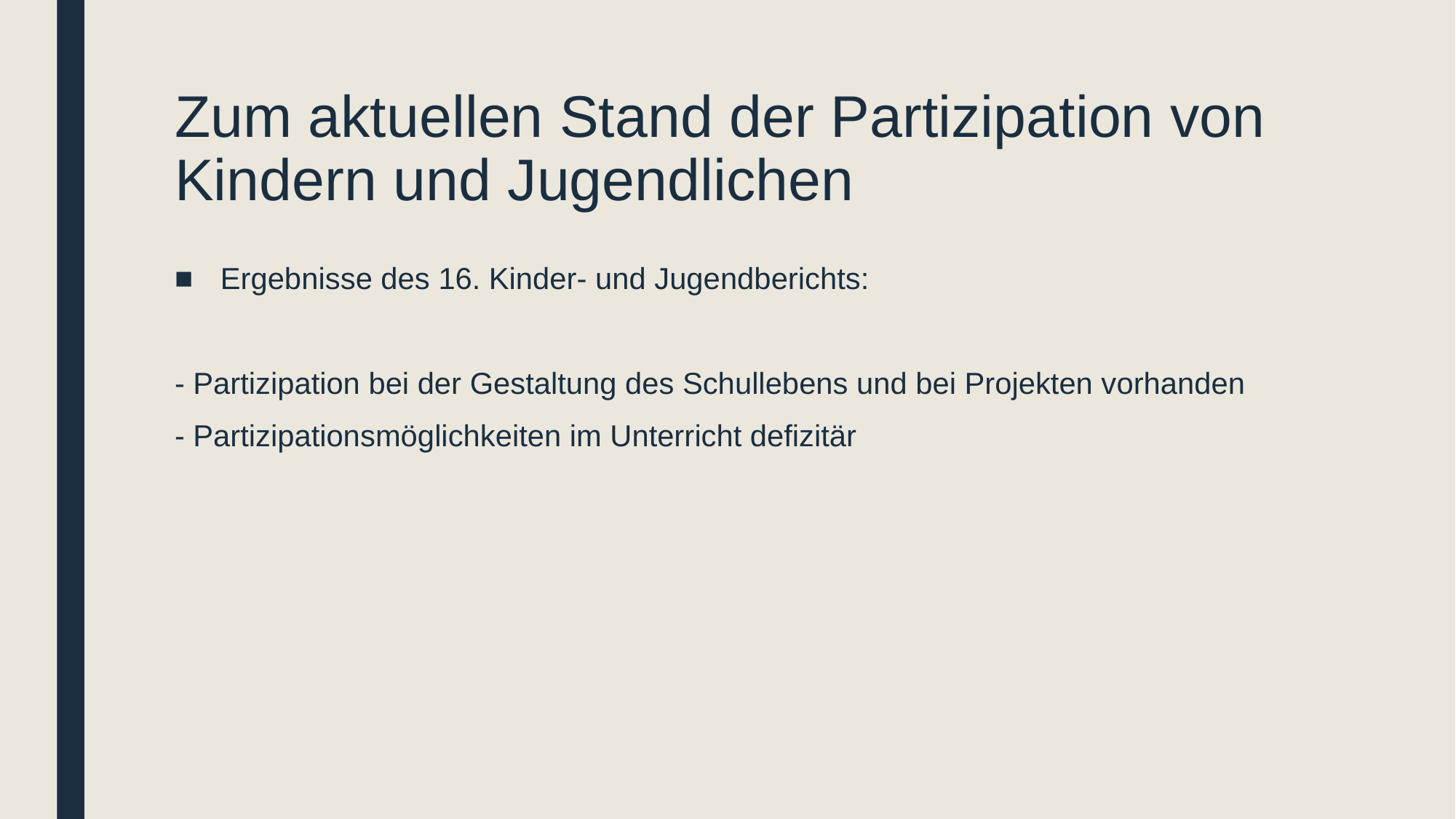

# Zum aktuellen Stand der Partizipation von Kindern und Jugendlichen
Ergebnisse des 16. Kinder- und Jugendberichts:

- Partizipation bei der Gestaltung des Schullebens und bei Projekten vorhanden
- Partizipationsmöglichkeiten im Unterricht defizitär